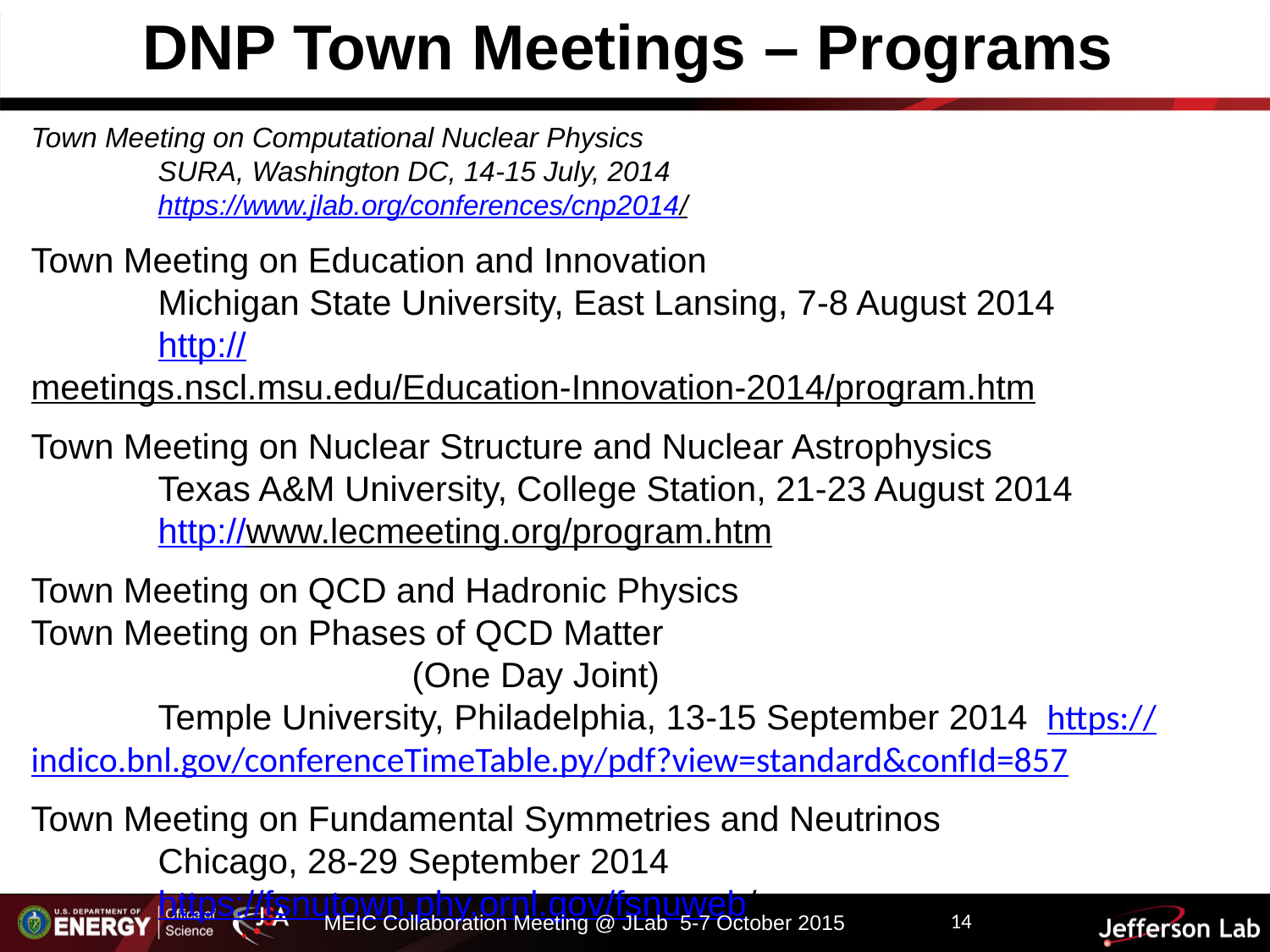

DNP Town Meetings – Programs
Town Meeting on Computational Nuclear Physics
	SURA, Washington DC, 14-15 July, 2014
	https://www.jlab.org/conferences/cnp2014/

Town Meeting on Education and Innovation
	Michigan State University, East Lansing, 7-8 August 2014
	http://meetings.nscl.msu.edu/Education-Innovation-2014/program.htm

Town Meeting on Nuclear Structure and Nuclear Astrophysics
	Texas A&M University, College Station, 21-23 August 2014
	http://www.lecmeeting.org/program.htm

Town Meeting on QCD and Hadronic Physics
Town Meeting on Phases of QCD Matter
	(One Day Joint)
	Temple University, Philadelphia, 13-15 September 2014 	https://indico.bnl.gov/conferenceTimeTable.py/pdf?view=standard&confId=857

Town Meeting on Fundamental Symmetries and Neutrinos
	Chicago, 28-29 September 2014
	https://fsnutown.phy.ornl.gov/fsnuweb/

14
MEIC Collaboration Meeting @ JLab  5-7 October 2015